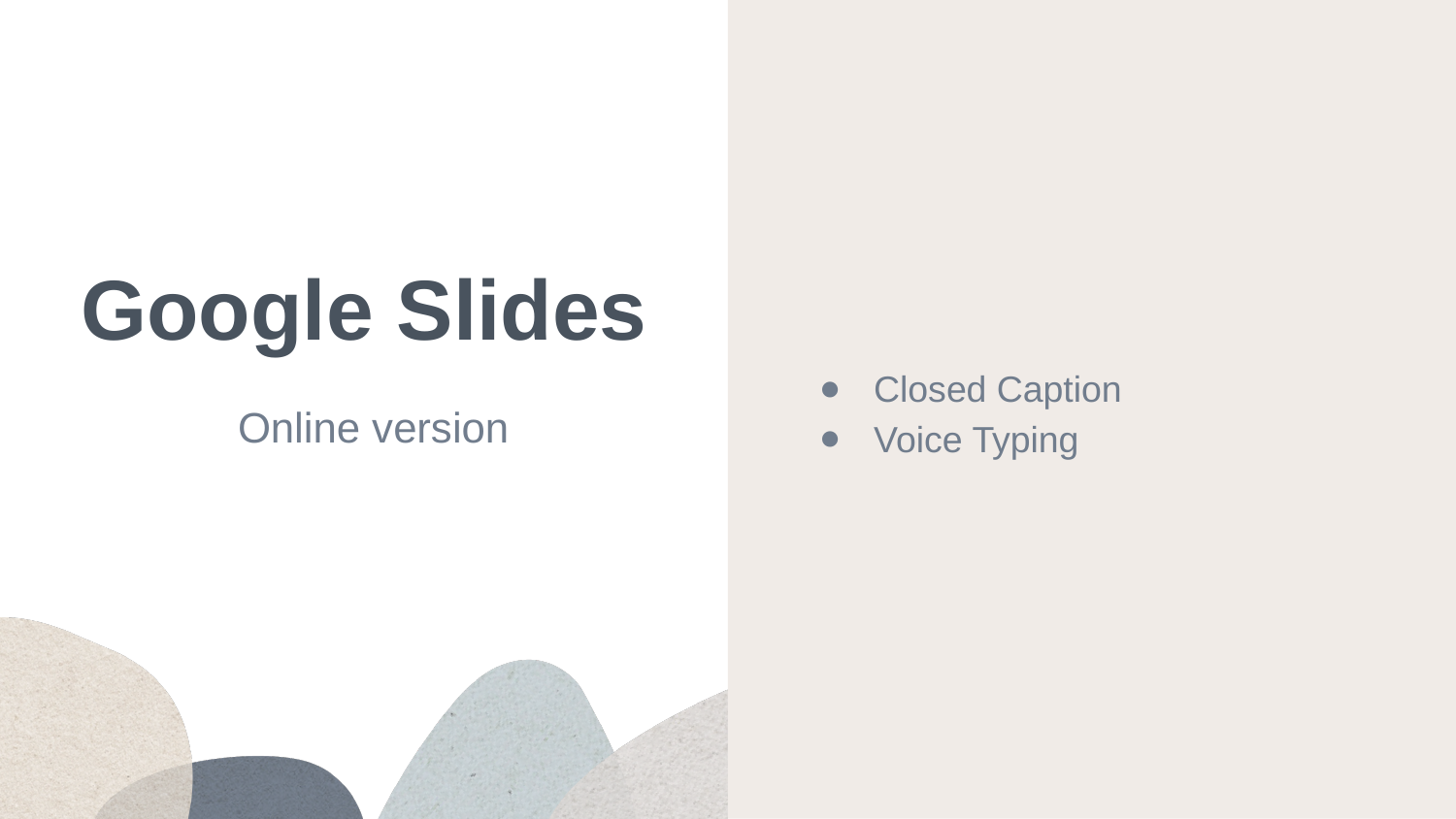

Closed Caption
Voice Typing
# Google Slides
Online version